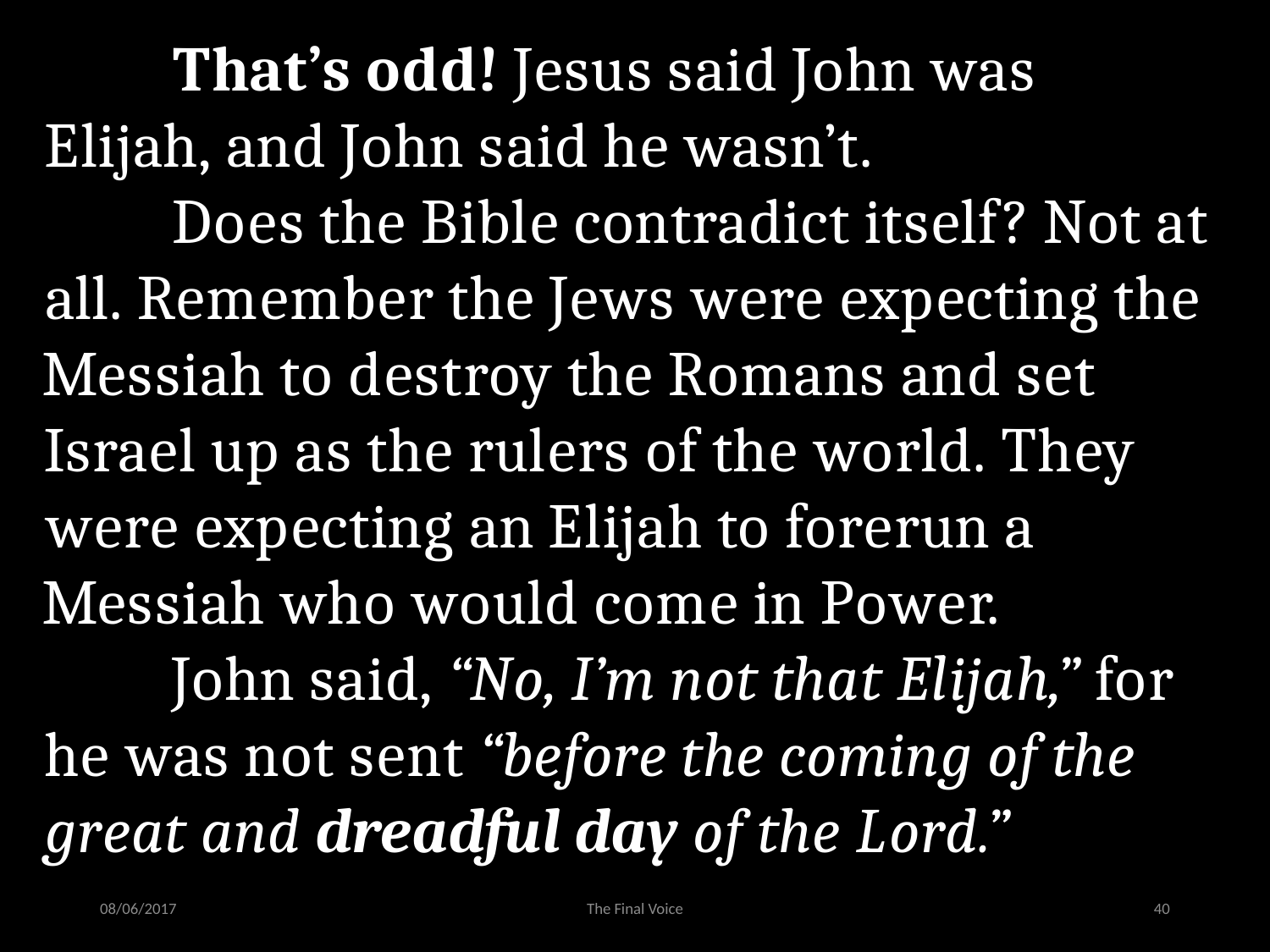

That’s odd! Jesus said John was Elijah, and John said he wasn’t.
	Does the Bible contradict itself? Not at all. Remember the Jews were expecting the Messiah to destroy the Romans and set Israel up as the rulers of the world. They were expecting an Elijah to forerun a Messiah who would come in Power.
	John said, “No, I’m not that Elijah,” for he was not sent “before the coming of the great and dreadful day of the Lord.”
08/06/2017
The Final Voice
40